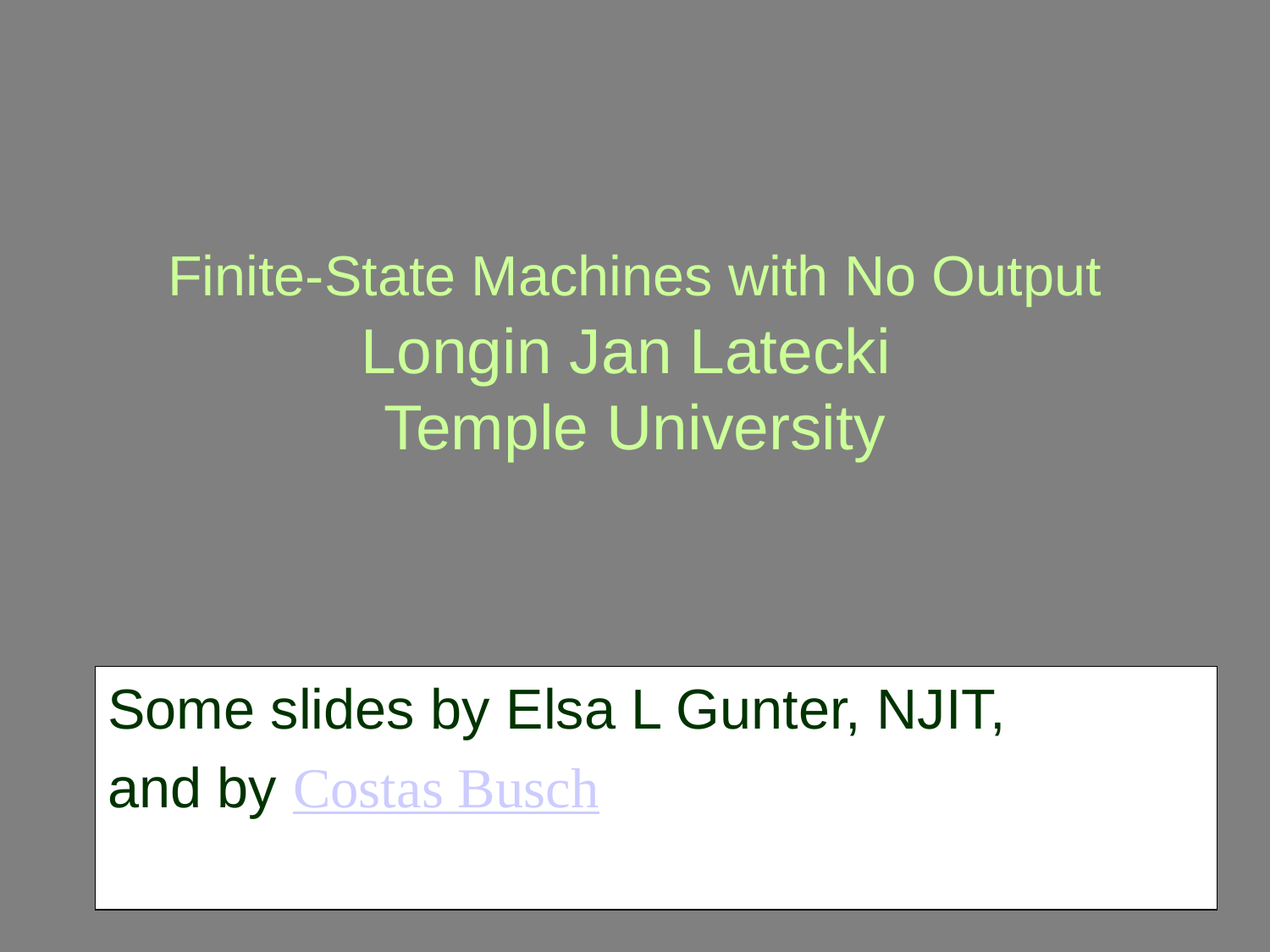

# Finite-State Machines with No Output Longin Jan Latecki Temple University
Some slides by Elsa L Gunter, NJIT,
and by Costas Busch